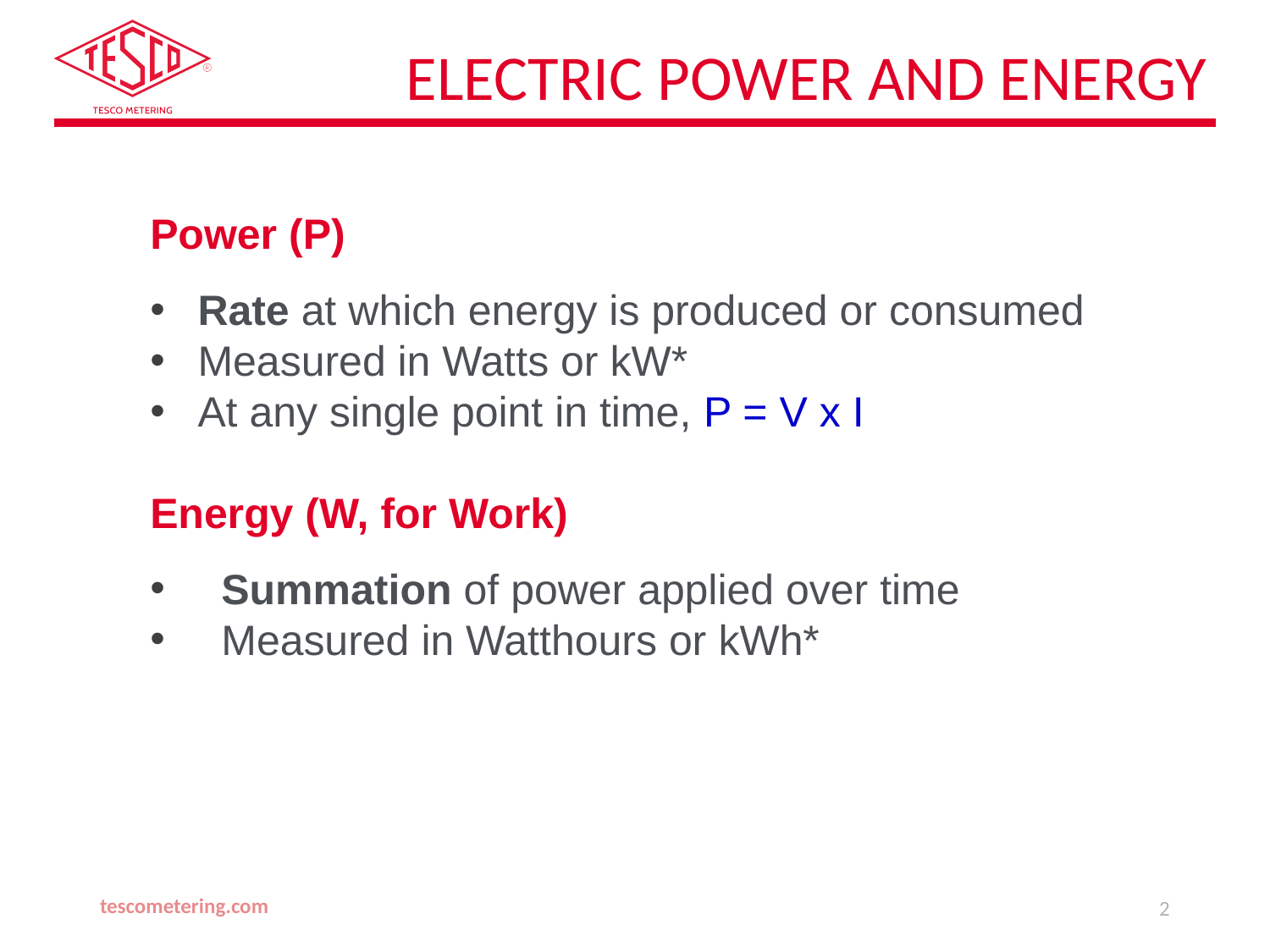

# Electric Power and Energy
Power (P)

Rate at which energy is produced or consumed
Measured in Watts or kW*
At any single point in time, P = V x I

Energy (W, for Work)

  Summation of power applied over time
  Measured in Watthours or kWh*

tescometering.com
2